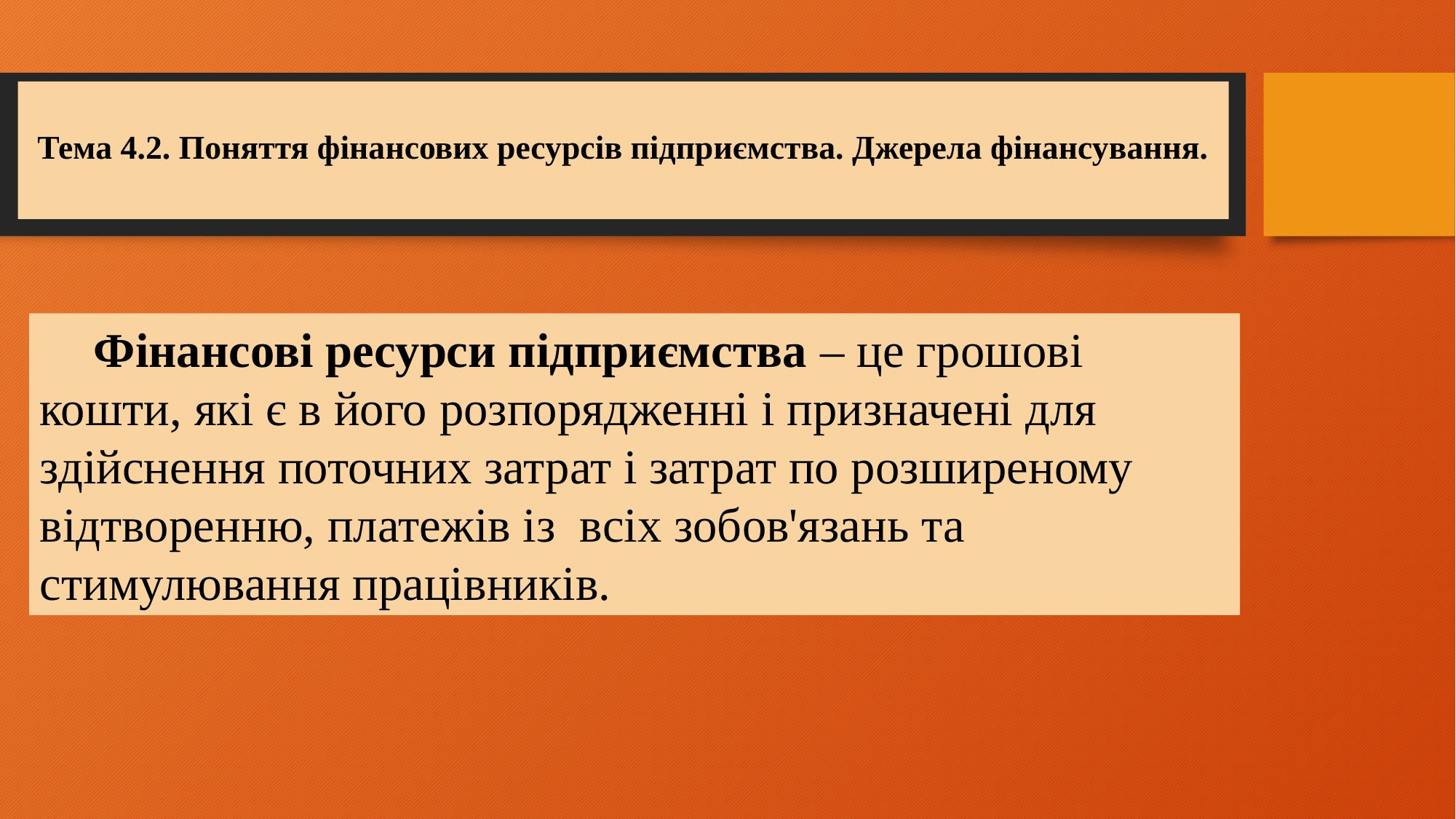

# Тема 4.2. Поняття фінансових ресурсів підприємства. Джерела фінансування.
Фінансові ресурси підприємства – це грошові кошти, які є в його розпорядженні і призначені для здійснення поточних затрат і затрат по розширеному відтворенню, платежів із  всіх зобов'язань та стимулювання працівників.